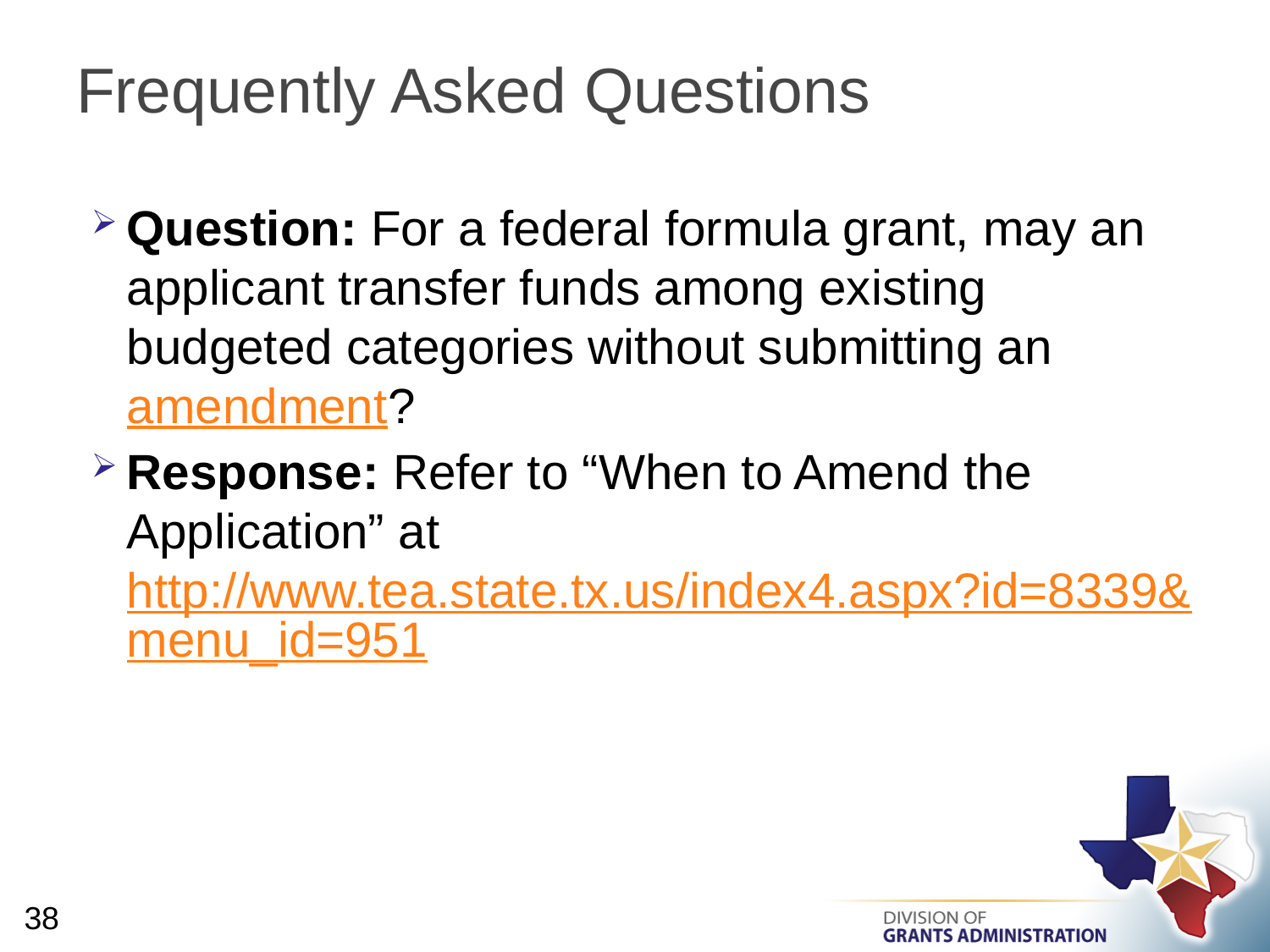

# Frequently Asked Questions
Question: For a federal formula grant, may an applicant transfer funds among existing budgeted categories without submitting an amendment?
Response: Refer to “When to Amend the Application” at http://www.tea.state.tx.us/index4.aspx?id=8339&menu_id=951

38